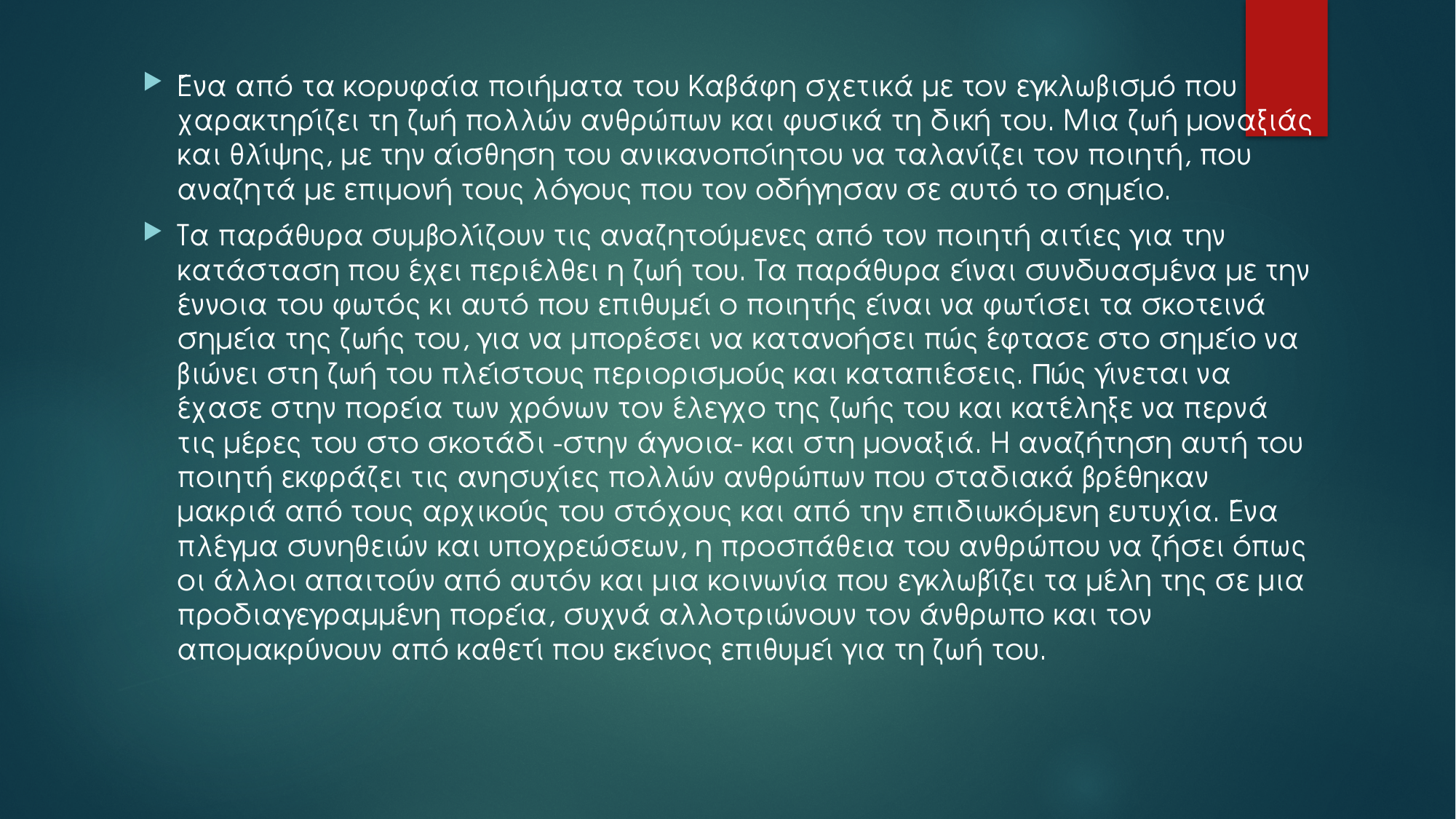

Ένα από τα κορυφαία ποιήματα του Καβάφη σχετικά με τον εγκλωβισμό που χαρακτηρίζει τη ζωή πολλών ανθρώπων και φυσικά τη δική του. Μια ζωή μοναξιάς και θλίψης, με την αίσθηση του ανικανοποίητου να ταλανίζει τον ποιητή, που αναζητά με επιμονή τους λόγους που τον οδήγησαν σε αυτό το σημείο.
Τα παράθυρα συμβολίζουν τις αναζητούμενες από τον ποιητή αιτίες για την κατάσταση που έχει περιέλθει η ζωή του. Τα παράθυρα είναι συνδυασμένα με την έννοια του φωτός κι αυτό που επιθυμεί ο ποιητής είναι να φωτίσει τα σκοτεινά σημεία της ζωής του, για να μπορέσει να κατανοήσει πώς έφτασε στο σημείο να βιώνει στη ζωή του πλείστους περιορισμούς και καταπιέσεις. Πώς γίνεται να έχασε στην πορεία των χρόνων τον έλεγχο της ζωής του και κατέληξε να περνά τις μέρες του στο σκοτάδι -στην άγνοια- και στη μοναξιά. Η αναζήτηση αυτή του ποιητή εκφράζει τις ανησυχίες πολλών ανθρώπων που σταδιακά βρέθηκαν μακριά από τους αρχικούς του στόχους και από την επιδιωκόμενη ευτυχία. Ένα πλέγμα συνηθειών και υποχρεώσεων, η προσπάθεια του ανθρώπου να ζήσει όπως οι άλλοι απαιτούν από αυτόν και μια κοινωνία που εγκλωβίζει τα μέλη της σε μια προδιαγεγραμμένη πορεία, συχνά αλλοτριώνουν τον άνθρωπο και τον απομακρύνουν από καθετί που εκείνος επιθυμεί για τη ζωή του.